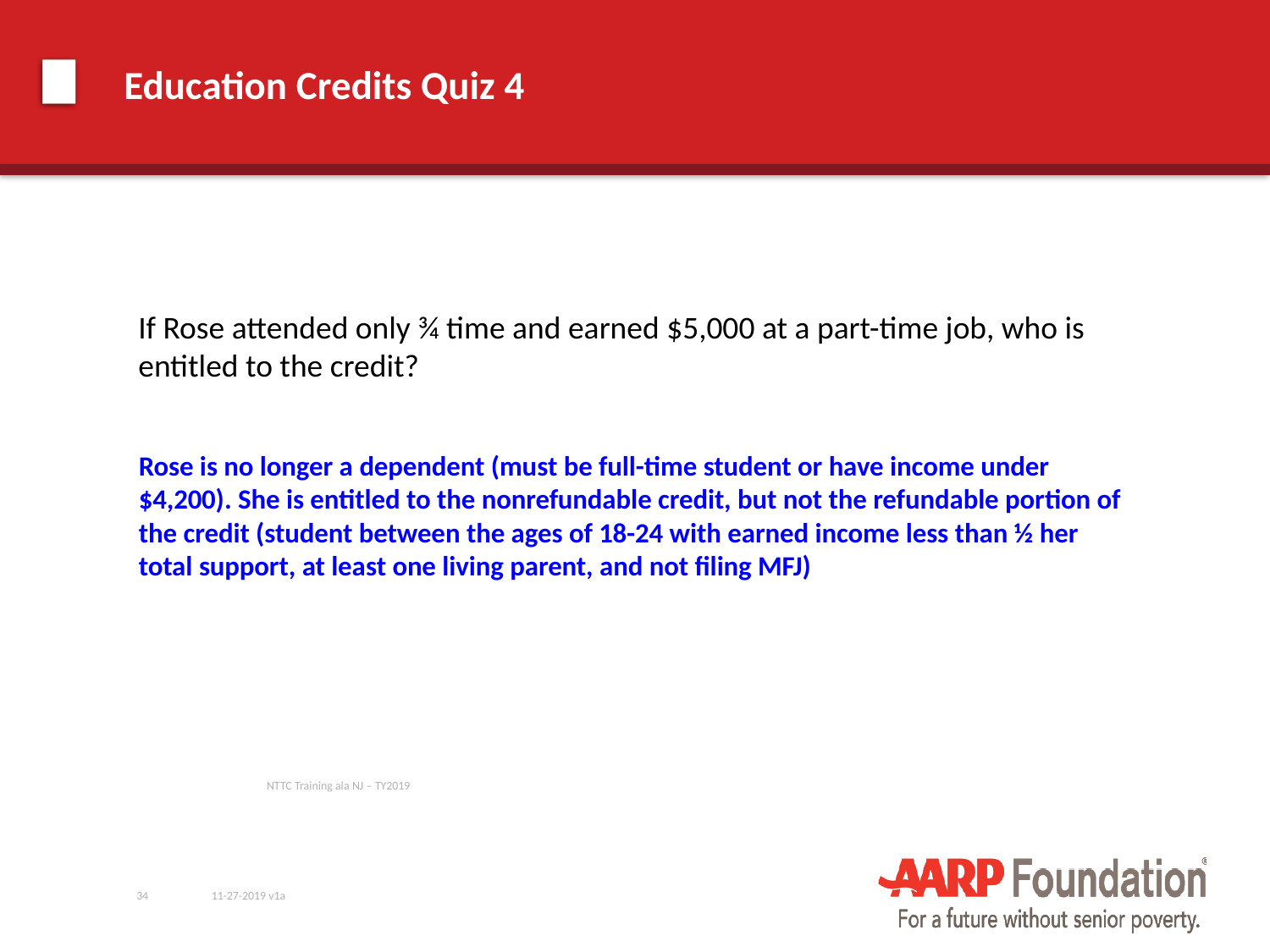

# Education Credits Quiz 4
	If Rose attended only ¾ time and earned $5,000 at a part-time job, who is entitled to the credit?

Rose is no longer a dependent (must be full-time student or have income under $4,200). She is entitled to the nonrefundable credit, but not the refundable portion of the credit (student between the ages of 18-24 with earned income less than ½ her total support, at least one living parent, and not filing MFJ)

NTTC Training ala NJ – TY2019
34
11-27-2019 v1a